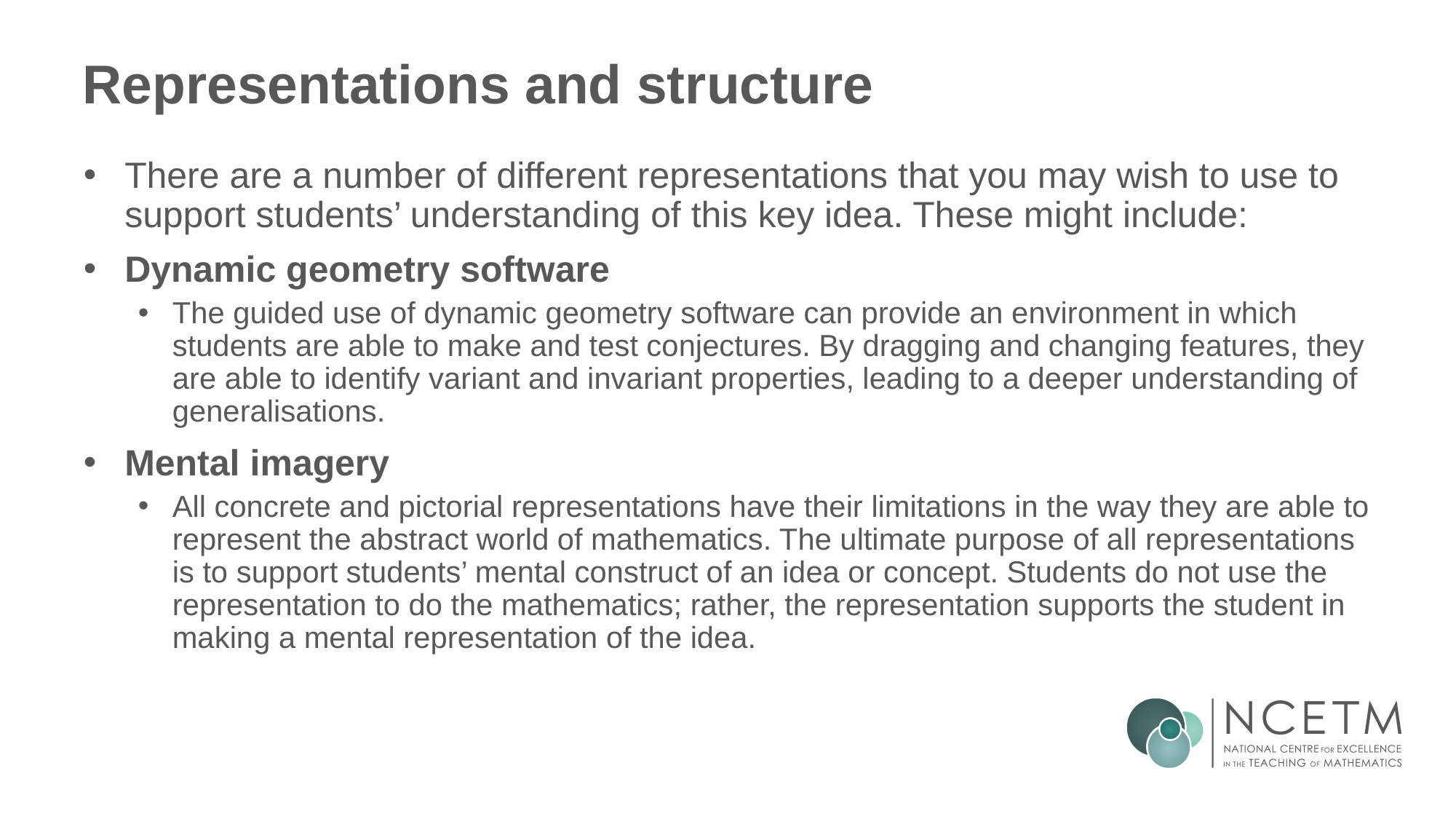

# Representations and structure
There are a number of different representations that you may wish to use to support students’ understanding of this key idea. These might include:
Dynamic geometry software
The guided use of dynamic geometry software can provide an environment in which students are able to make and test conjectures. By dragging and changing features, they are able to identify variant and invariant properties, leading to a deeper understanding of generalisations.
Mental imagery
All concrete and pictorial representations have their limitations in the way they are able to represent the abstract world of mathematics. The ultimate purpose of all representations is to support students’ mental construct of an idea or concept. Students do not use the representation to do the mathematics; rather, the representation supports the student in making a mental representation of the idea.